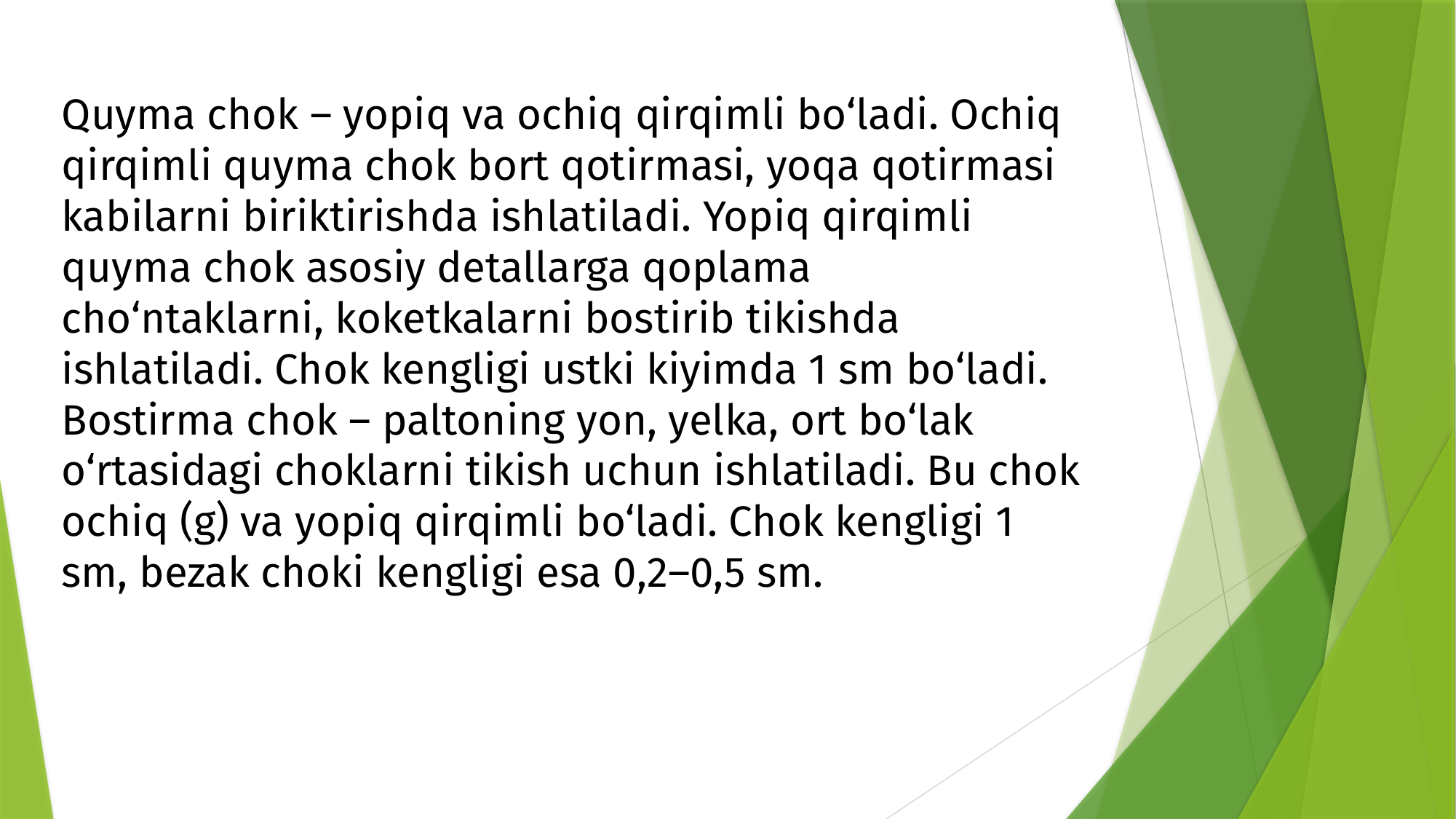

Quyma chok – yopiq va ochiq qirqimli bo‘ladi. Ochiq qirqimli quyma chok bort qotirmasi, yoqa qotirmasi kabilarni biriktirishda ishlatiladi. Yopiq qirqimli quyma chok asosiy detallarga qoplama cho‘ntaklarni, koketkalarni bostirib tikishda ishlatiladi. Chok kengligi ustki kiyimda 1 sm bo‘ladi.
Bostirma chok – paltoning yon, yelka, ort bo‘lak o‘rtasidagi choklarni tikish uchun ishlatiladi. Bu chok ochiq (g) va yopiq qirqimli bo‘ladi. Chok kengligi 1 sm, bezak choki kengligi esa 0,2–0,5 sm.